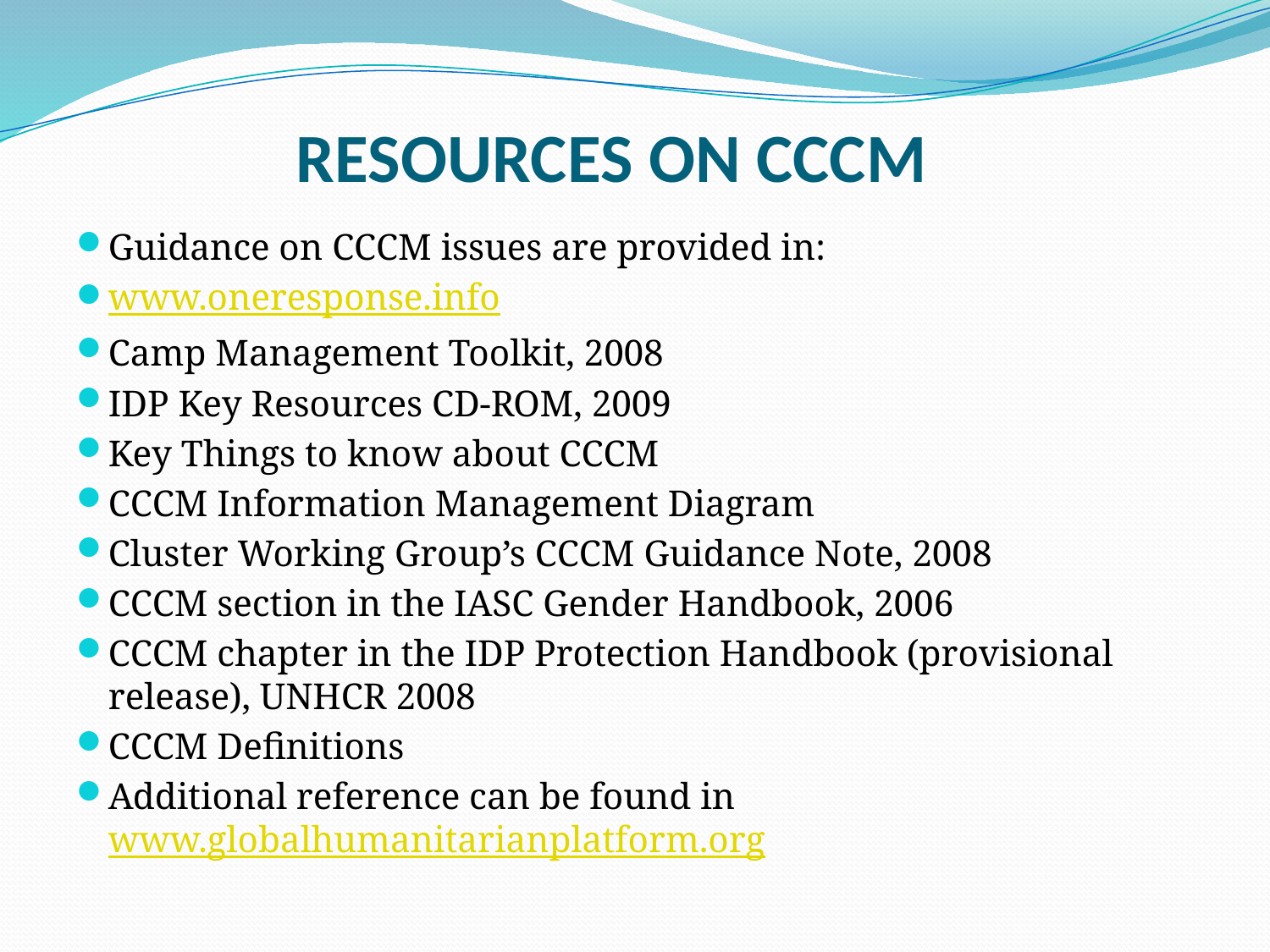

# RESOURCES ON CCCM
Guidance on CCCM issues are provided in:
www.oneresponse.info
Camp Management Toolkit, 2008
IDP Key Resources CD-ROM, 2009
Key Things to know about CCCM
CCCM Information Management Diagram
Cluster Working Group’s CCCM Guidance Note, 2008
CCCM section in the IASC Gender Handbook, 2006
CCCM chapter in the IDP Protection Handbook (provisional release), UNHCR 2008
CCCM Definitions
Additional reference can be found in www.globalhumanitarianplatform.org